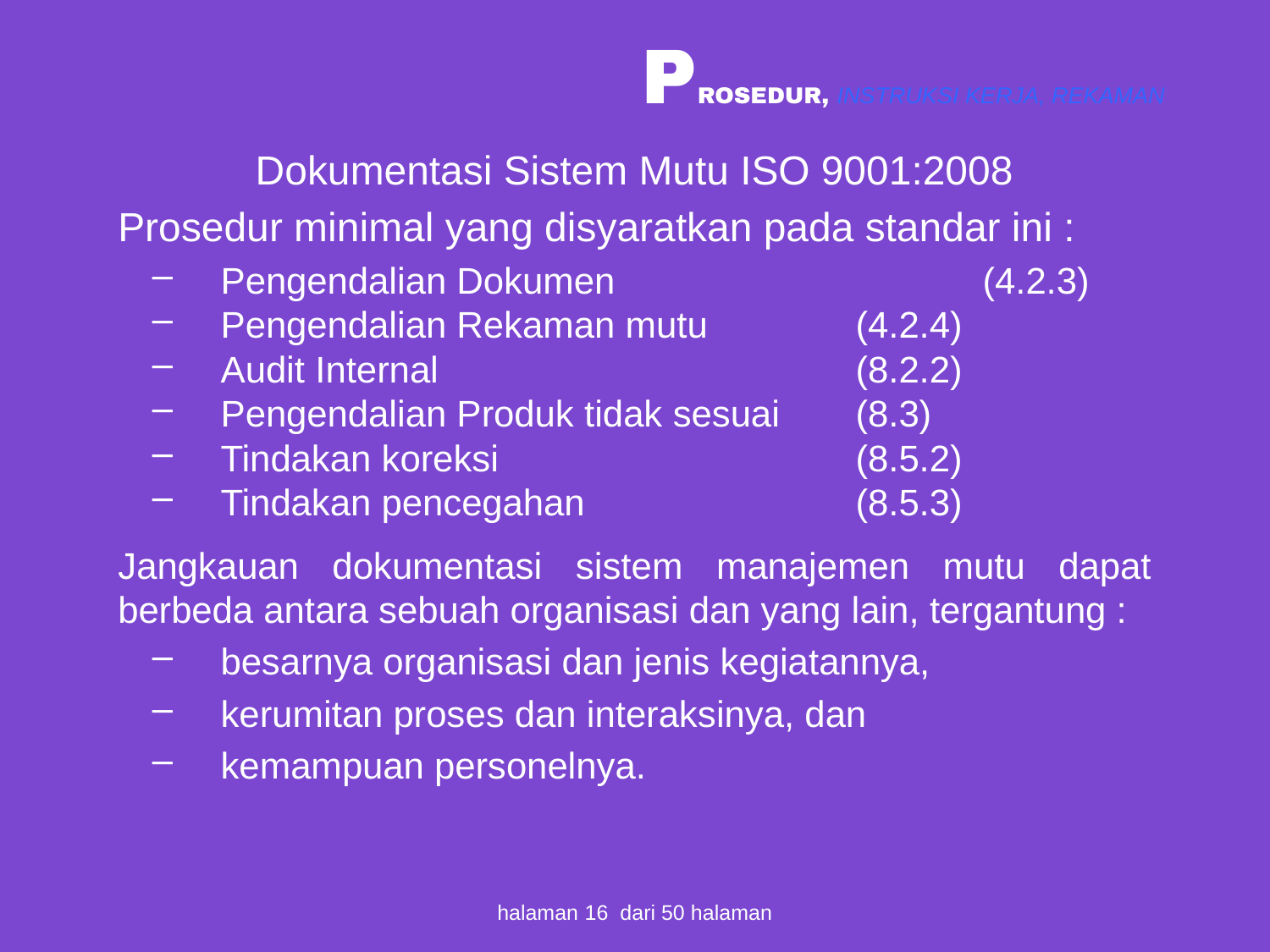

# PROSEDUR, INSTRUKSI KERJA, REKAMAN
Dokumentasi Sistem Mutu ISO 9001:2008
Prosedur minimal yang disyaratkan pada standar ini :
Pengendalian Dokumen			(4.2.3)
Pengendalian Rekaman mutu		(4.2.4)
Audit Internal				(8.2.2)
Pengendalian Produk tidak sesuai	(8.3)
Tindakan koreksi			(8.5.2)
Tindakan pencegahan			(8.5.3)
Jangkauan dokumentasi sistem manajemen mutu dapat berbeda antara sebuah organisasi dan yang lain, tergantung :
besarnya organisasi dan jenis kegiatannya,
kerumitan proses dan interaksinya, dan
kemampuan personelnya.

halaman 16  dari 50 halaman